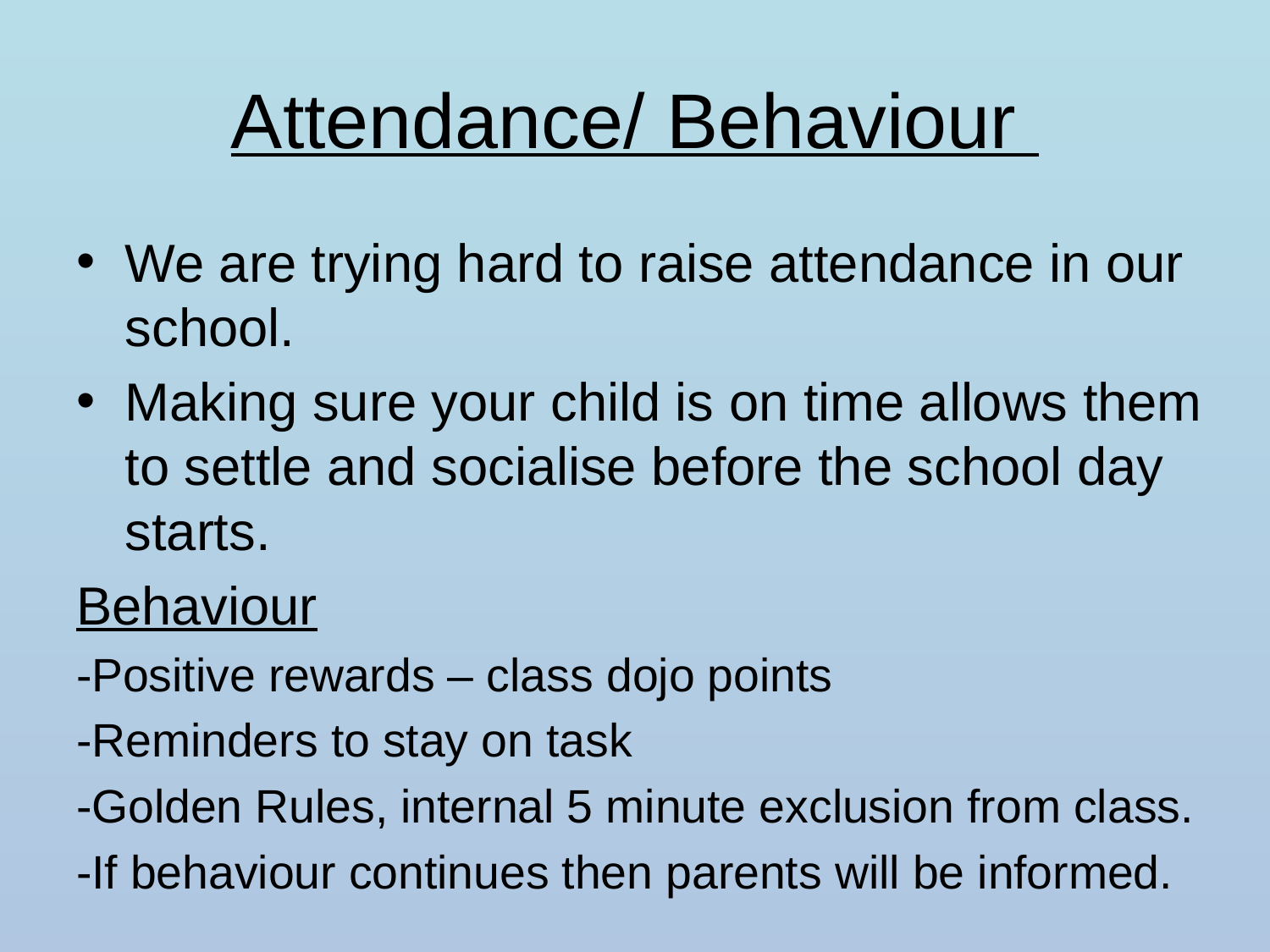

# Attendance/ Behaviour
We are trying hard to raise attendance in our school.
Making sure your child is on time allows them to settle and socialise before the school day starts.
Behaviour
-Positive rewards – class dojo points
-Reminders to stay on task
-Golden Rules, internal 5 minute exclusion from class.
-If behaviour continues then parents will be informed.